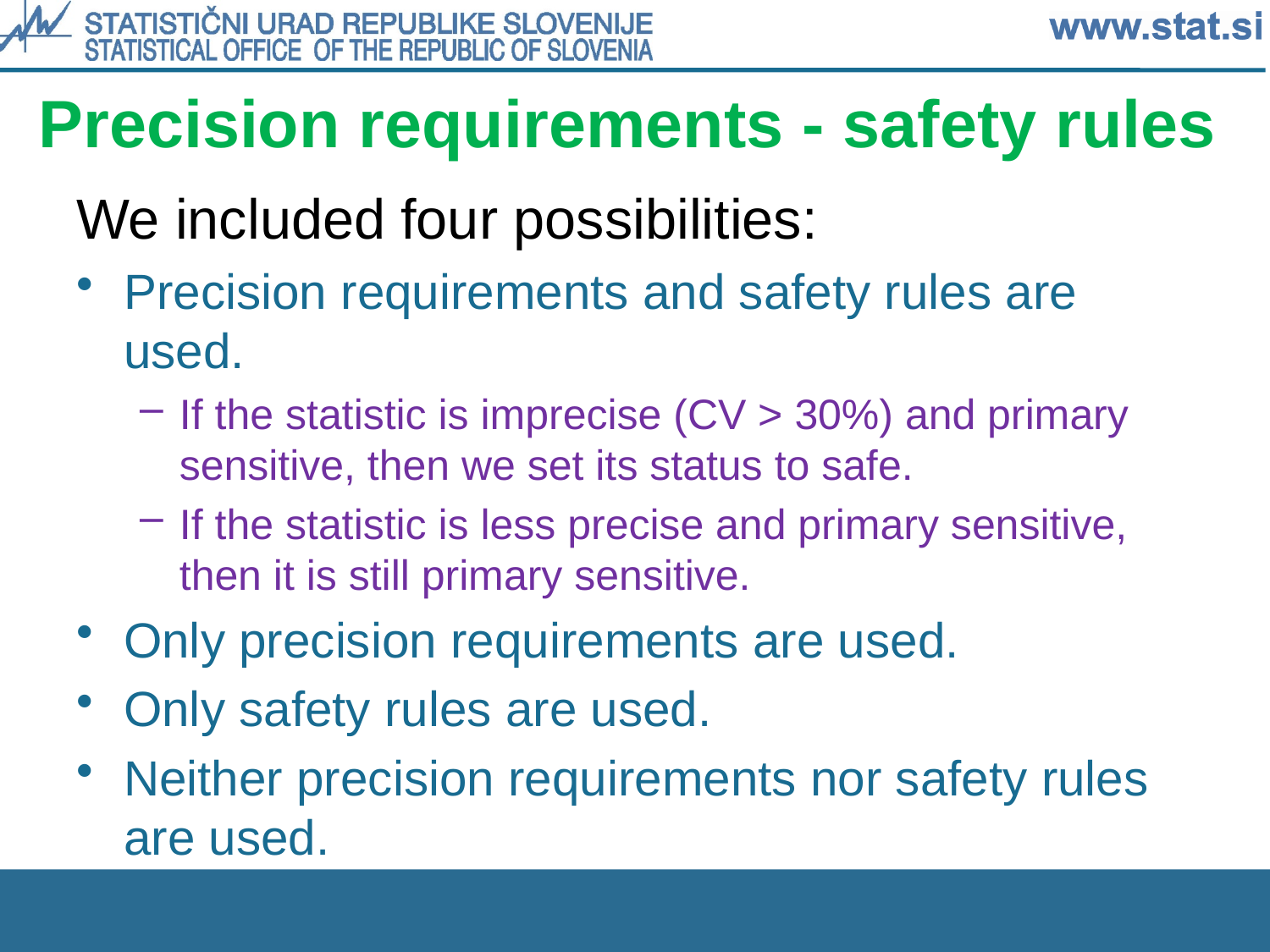

# Precision requirements - safety rules
We included four possibilities:
Precision requirements and safety rules are used.
If the statistic is imprecise (CV > 30%) and primary sensitive, then we set its status to safe.
If the statistic is less precise and primary sensitive, then it is still primary sensitive.
Only precision requirements are used.
Only safety rules are used.
Neither precision requirements nor safety rules are used.